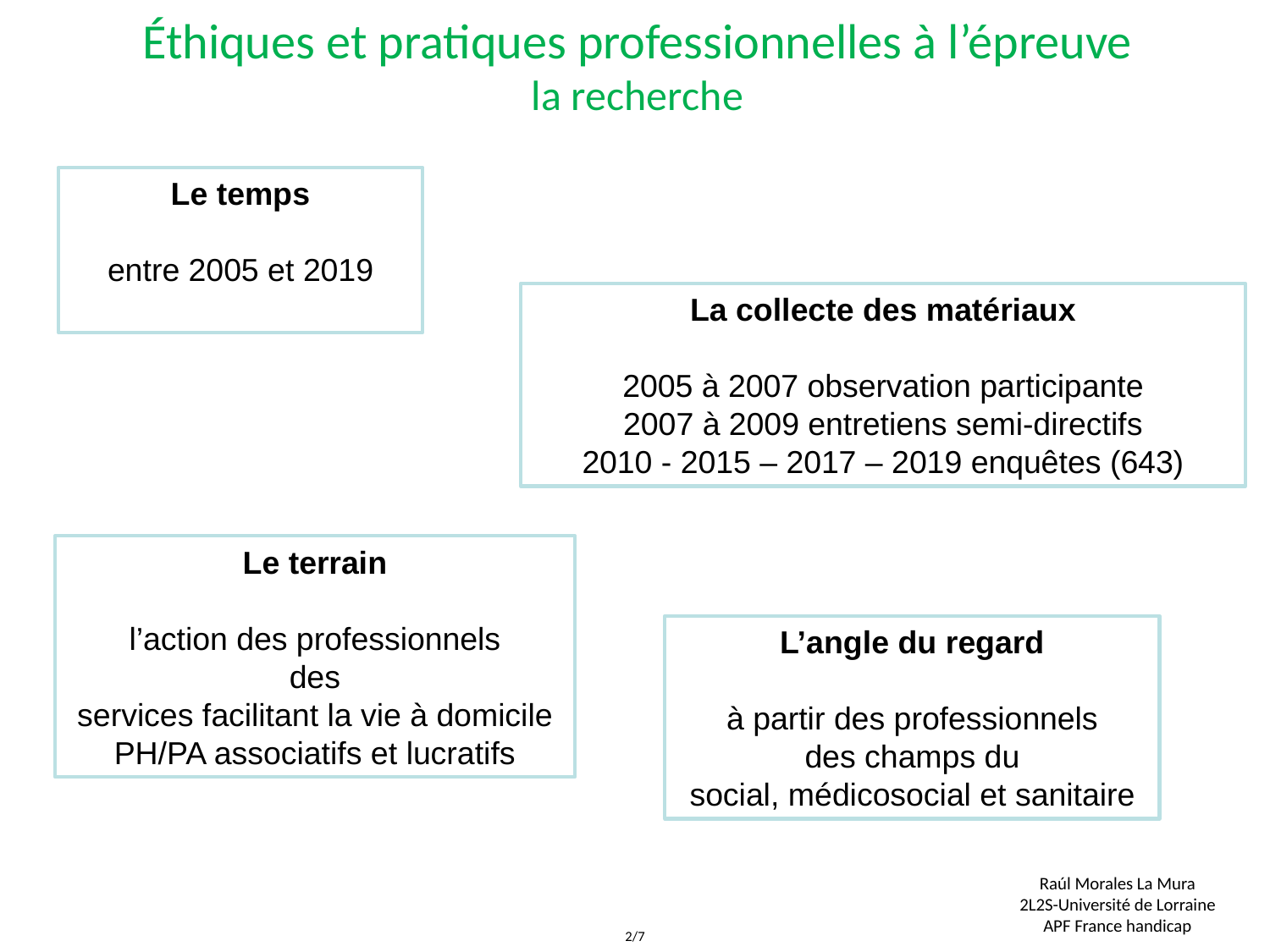

# Éthiques et pratiques professionnelles à l’épreuve la recherche
Le temps

entre 2005 et 2019

La collecte des matériaux

2005 à 2007 observation participante
2007 à 2009 entretiens semi-directifs
2010 - 2015 – 2017 – 2019 enquêtes (643)
Le terrain

l’action des professionnels
des
services facilitant la vie à domicile PH/PA associatifs et lucratifs
L’angle du regard

à partir des professionnels
des champs du
social, médicosocial et sanitaire
Raúl Morales La Mura
2L2S-Université de Lorraine
APF France handicap
2/7